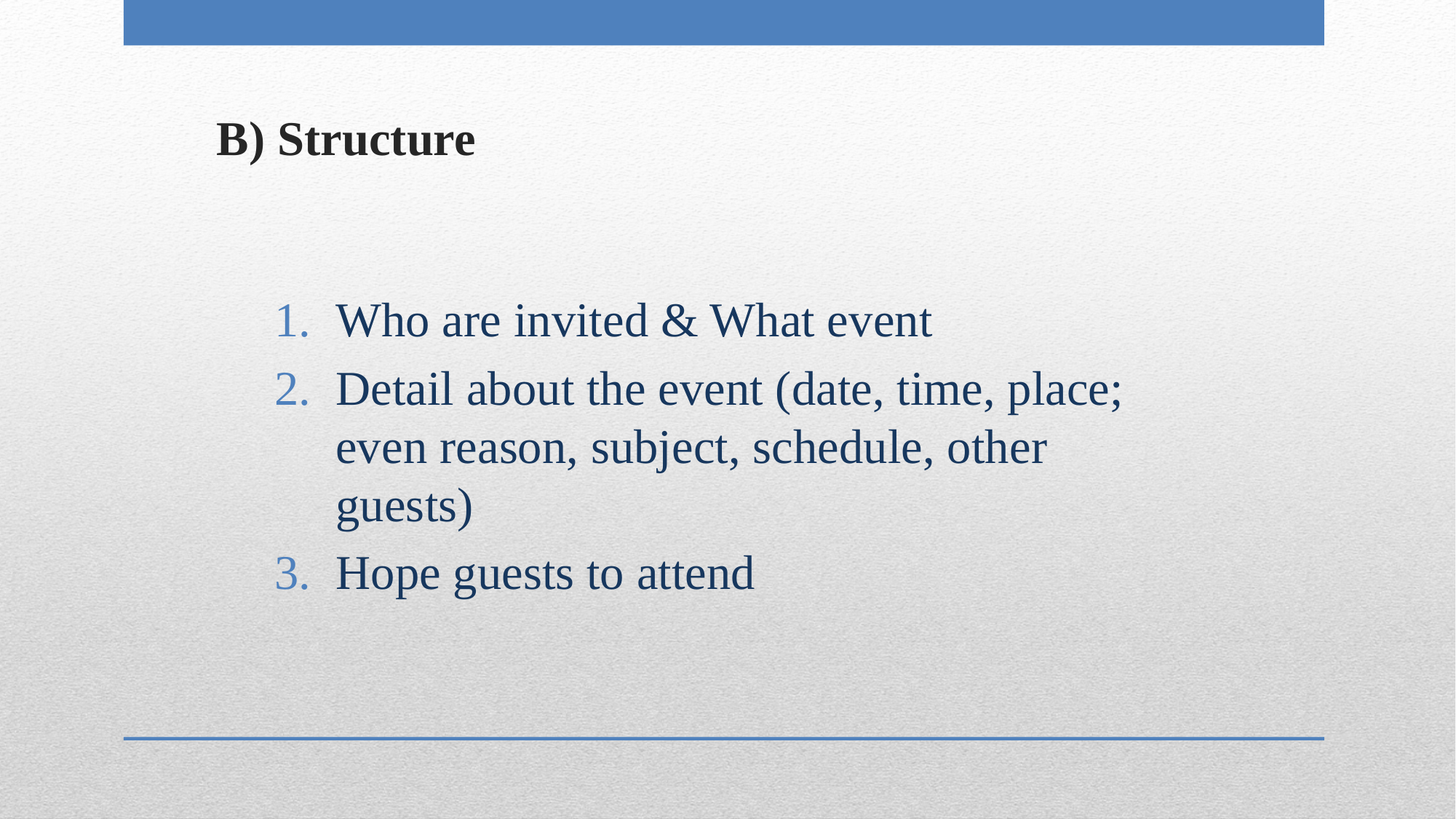

# B) Structure
Who are invited & What event
Detail about the event (date, time, place; even reason, subject, schedule, other guests)
Hope guests to attend